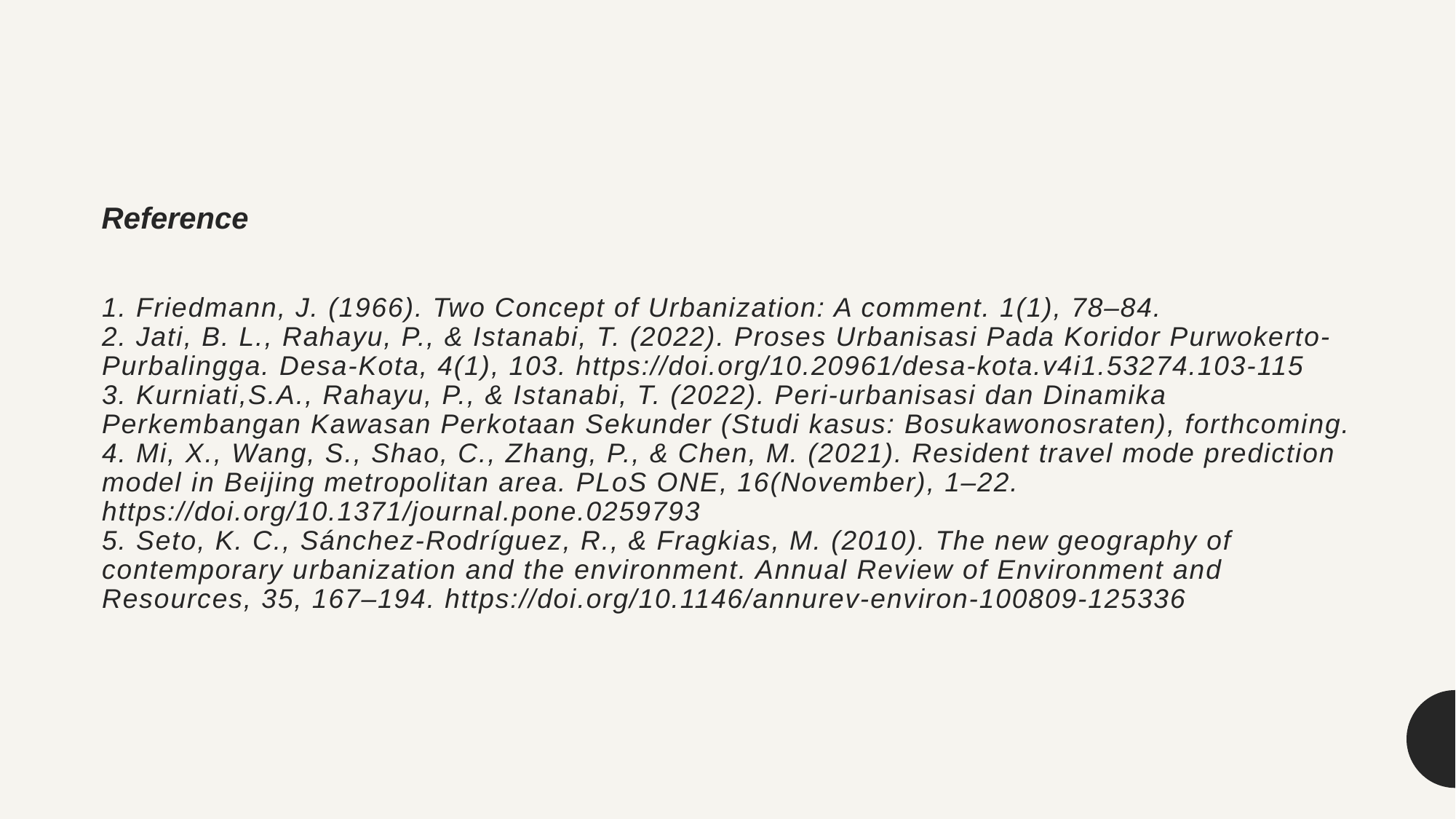

Reference
# 1. Friedmann, J. (1966). Two Concept of Urbanization: A comment. 1(1), 78–84. 2. Jati, B. L., Rahayu, P., & Istanabi, T. (2022). Proses Urbanisasi Pada Koridor Purwokerto-Purbalingga. Desa-Kota, 4(1), 103. https://doi.org/10.20961/desa-kota.v4i1.53274.103-115 3. Kurniati,S.A., Rahayu, P., & Istanabi, T. (2022). Peri-urbanisasi dan Dinamika Perkembangan Kawasan Perkotaan Sekunder (Studi kasus: Bosukawonosraten), forthcoming. 4. Mi, X., Wang, S., Shao, C., Zhang, P., & Chen, M. (2021). Resident travel mode prediction model in Beijing metropolitan area. PLoS ONE, 16(November), 1–22. https://doi.org/10.1371/journal.pone.0259793 5. Seto, K. C., Sánchez-Rodríguez, R., & Fragkias, M. (2010). The new geography of contemporary urbanization and the environment. Annual Review of Environment and Resources, 35, 167–194. https://doi.org/10.1146/annurev-environ-100809-125336